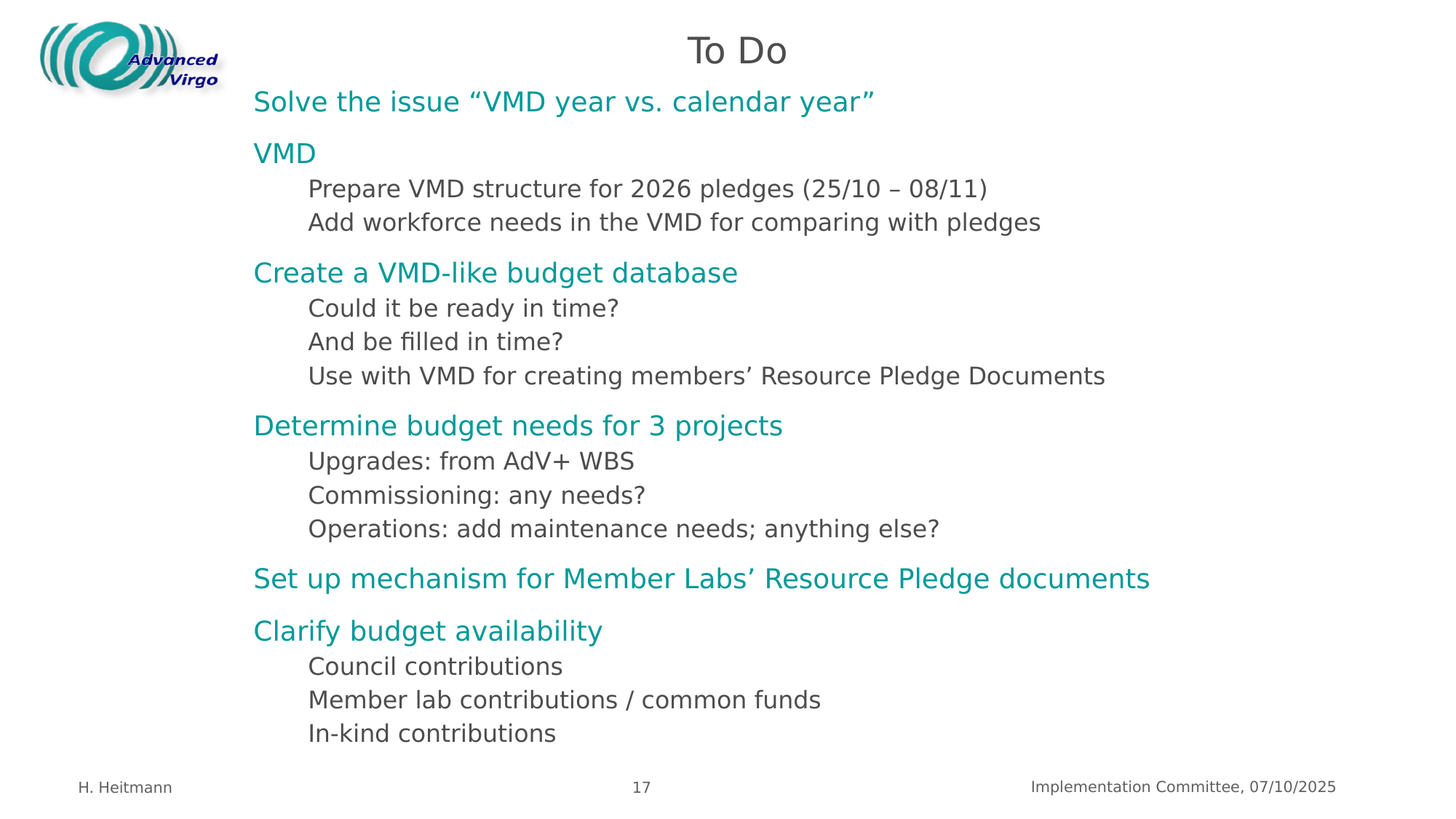

# To Do
Solve the issue “VMD year vs. calendar year”
VMD
Prepare VMD structure for 2026 pledges (25/10 – 08/11)
Add workforce needs in the VMD for comparing with pledges
Create a VMD-like budget database
Could it be ready in time?
And be filled in time?
Use with VMD for creating members’ Resource Pledge Documents
Determine budget needs for 3 projects
Upgrades: from AdV+ WBS
Commissioning: any needs?
Operations: add maintenance needs; anything else?
Set up mechanism for Member Labs’ Resource Pledge documents
Clarify budget availability
Council contributions
Member lab contributions / common funds
In-kind contributions